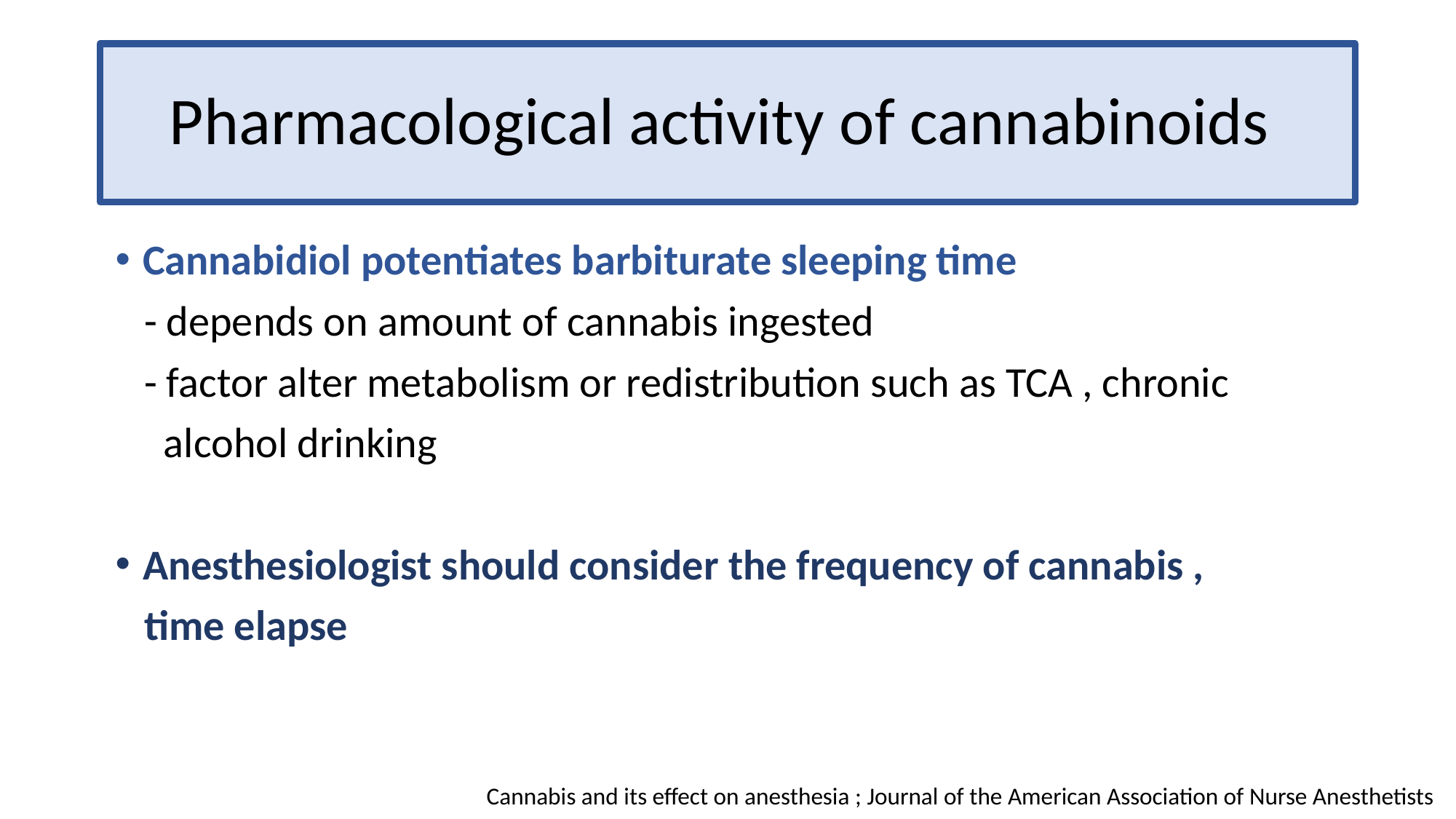

# Pharmacological activity of cannabinoids
Cannabidiol potentiates barbiturate sleeping time
   - depends on amount of cannabis ingested
   - factor alter metabolism or redistribution such as TCA , chronic
     alcohol drinking

Anesthesiologist should consider the frequency of cannabis ,
   time elapse
Cannabis and its effect on anesthesia ; Journal of the American Association of Nurse Anesthetists